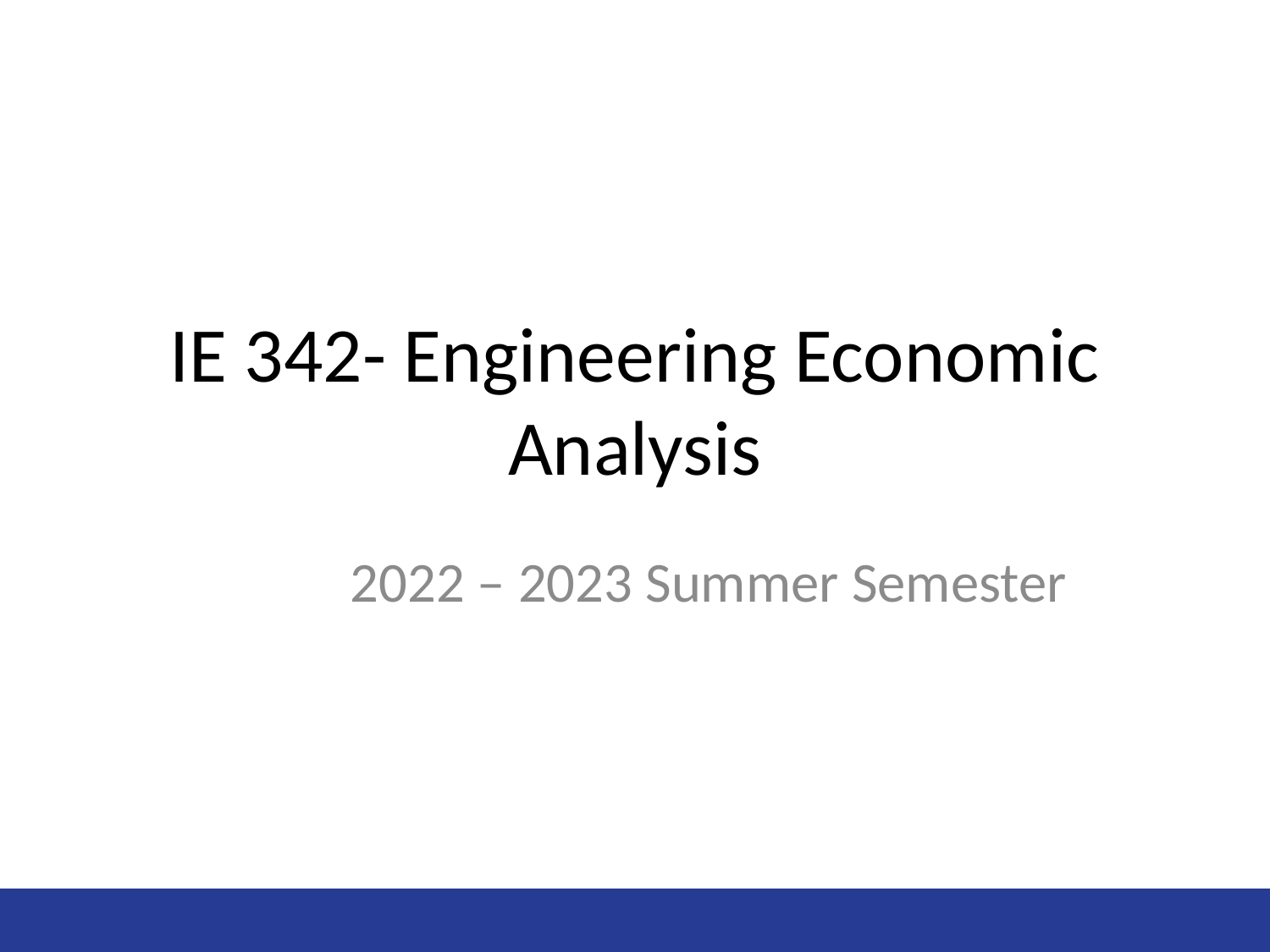

# IE 342- Engineering Economic Analysis
2022 – 2023 Summer Semester